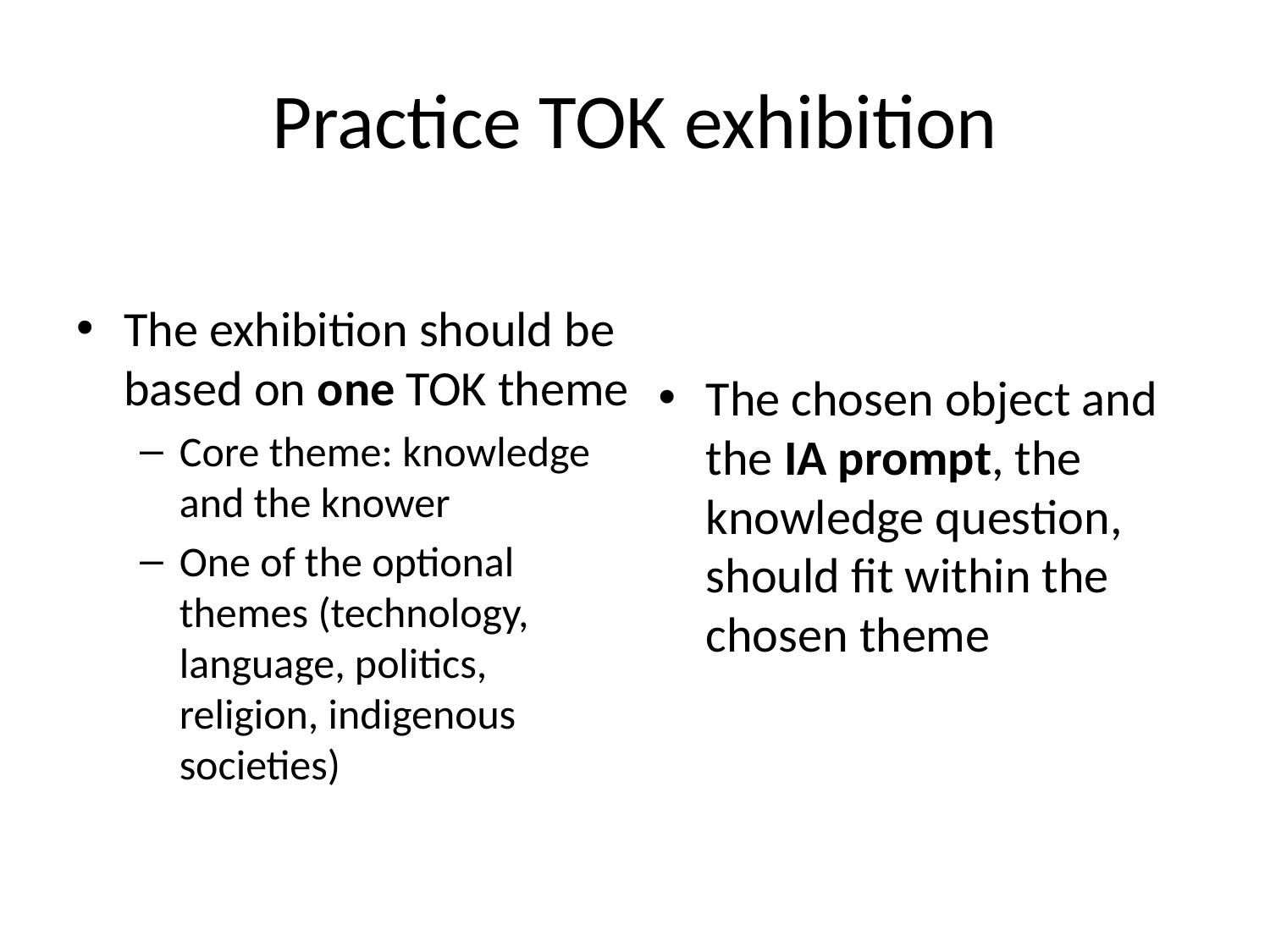

# Practice TOK exhibition

The exhibition should be based on one TOK theme
Core theme: knowledge and the knower
One of the optional themes (technology, language, politics, religion, indigenous societies)

The chosen object and the IA prompt, the knowledge question, should fit within the chosen theme